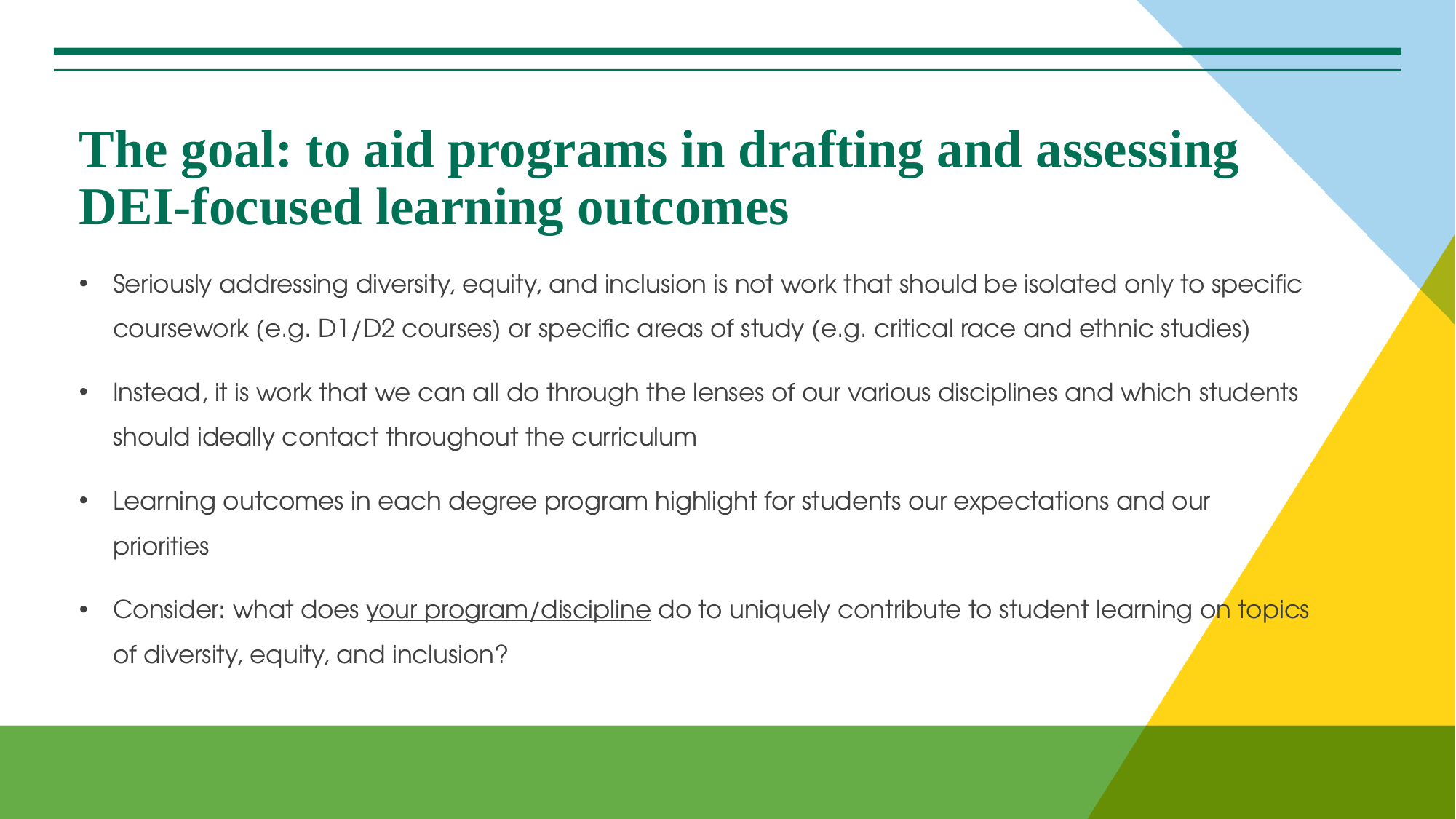

# The goal: to aid programs in drafting and assessing DEI-focused learning outcomes
Seriously addressing diversity, equity, and inclusion is not work that should be isolated only to specific coursework (e.g. D1/D2 courses) or specific areas of study (e.g. critical race and ethnic studies)
Instead, it is work that we can all do through the lenses of our various disciplines and which students should ideally contact throughout the curriculum
Learning outcomes in each degree program highlight for students our expectations and our priorities
Consider: what does your program/discipline do to uniquely contribute to student learning on topics of diversity, equity, and inclusion?